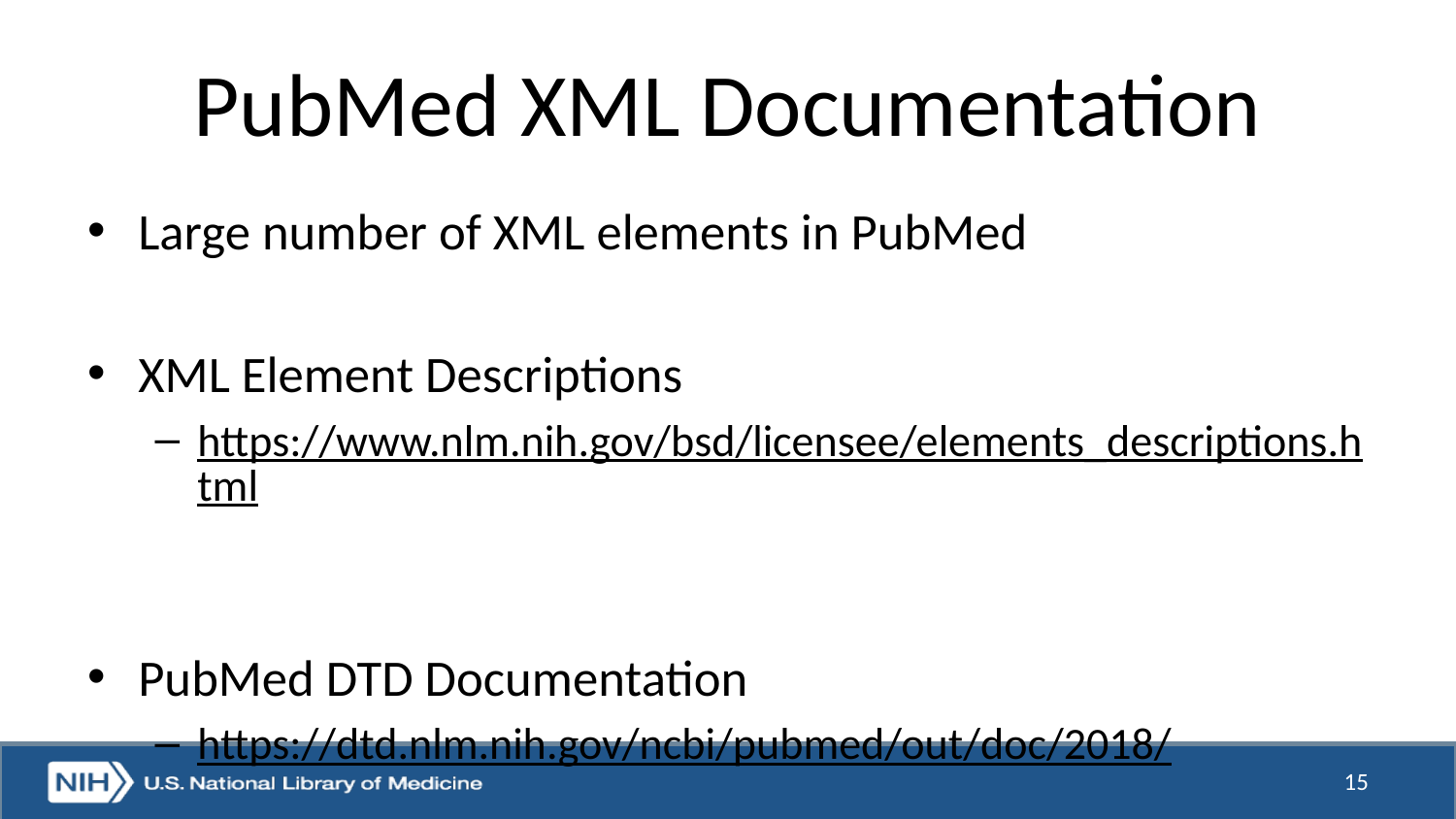

# PubMed XML Documentation
Large number of XML elements in PubMed

XML Element Descriptions
https://www.nlm.nih.gov/bsd/licensee/elements_descriptions.html

PubMed DTD Documentation
https://dtd.nlm.nih.gov/ncbi/pubmed/out/doc/2018/

15